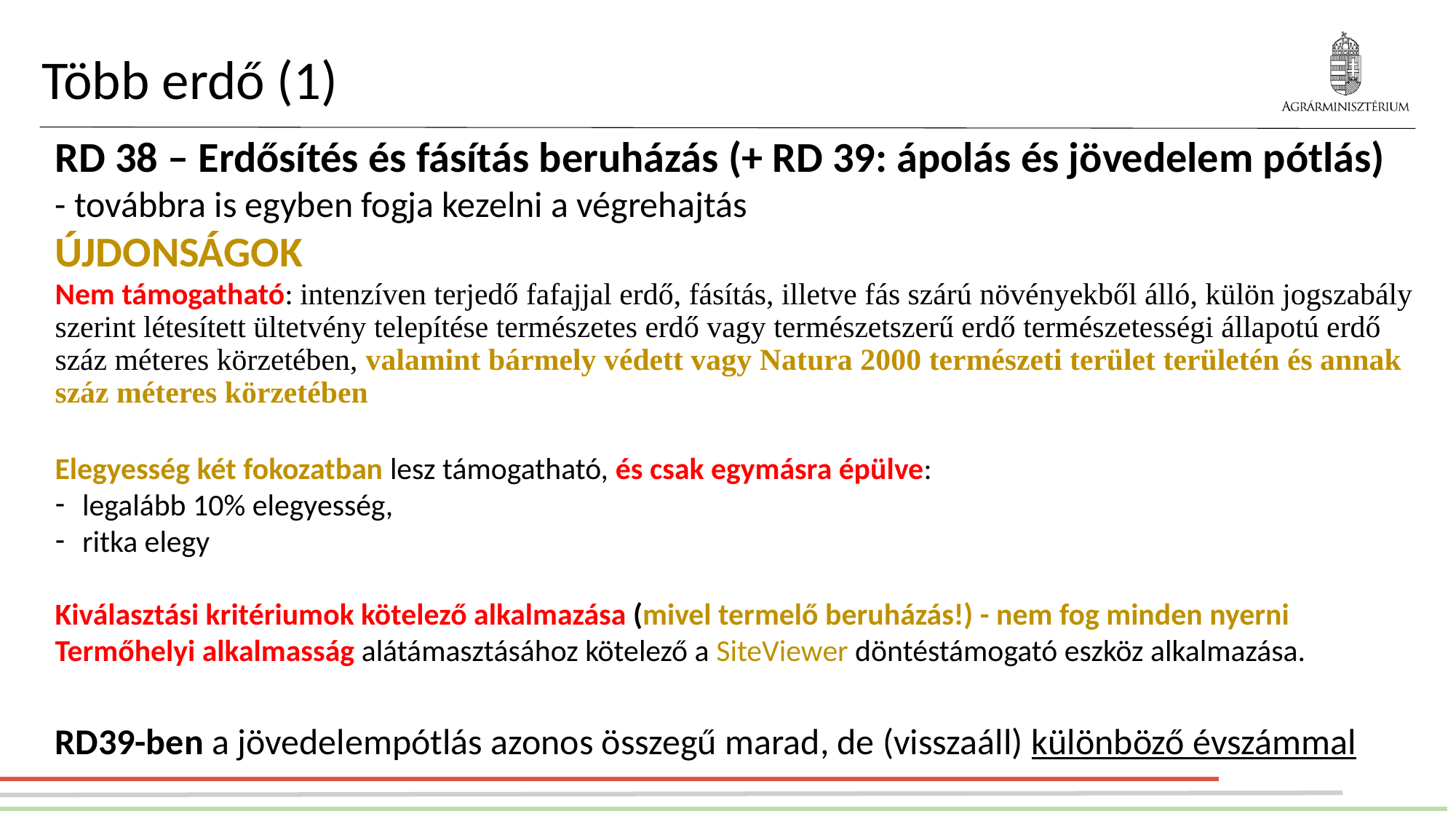

# Több erdő (1)
RD 38 – Erdősítés és fásítás beruházás (+ RD 39: ápolás és jövedelem pótlás)
- továbbra is egyben fogja kezelni a végrehajtás
ÚJDONSÁGOK
Nem támogatható: intenzíven terjedő fafajjal erdő, fásítás, illetve fás szárú növényekből álló, külön jogszabály szerint létesített ültetvény telepítése természetes erdő vagy természetszerű erdő természetességi állapotú erdő száz méteres körzetében, valamint bármely védett vagy Natura 2000 természeti terület területén és annak száz méteres körzetében

Elegyesség két fokozatban lesz támogatható, és csak egymásra épülve:
legalább 10% elegyesség,
ritka elegy

Kiválasztási kritériumok kötelező alkalmazása (mivel termelő beruházás!) - nem fog minden nyerni
Termőhelyi alkalmasság alátámasztásához kötelező a SiteViewer döntéstámogató eszköz alkalmazása.

RD39-ben a jövedelempótlás azonos összegű marad, de (visszaáll) különböző évszámmal